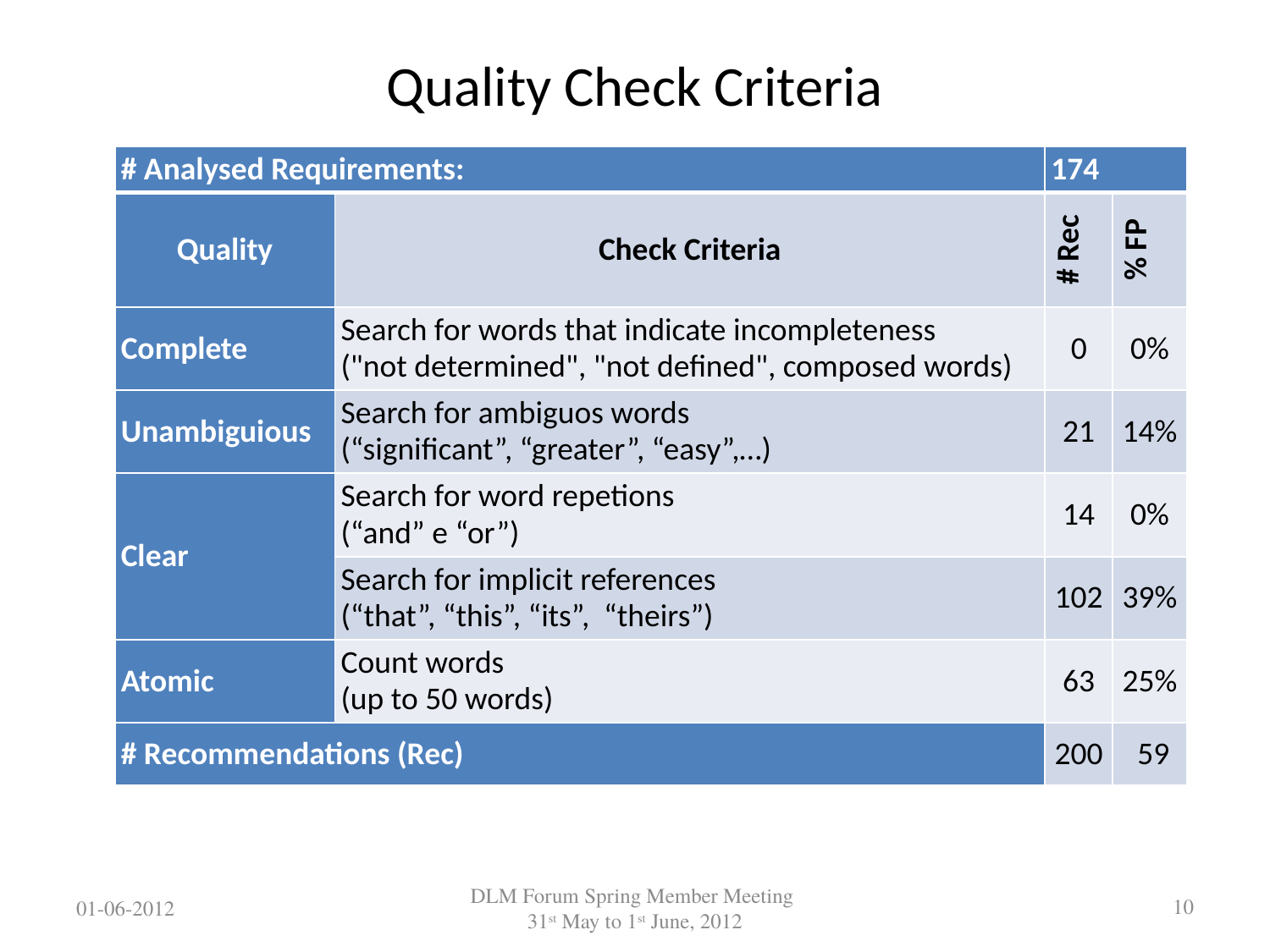

# Quality Check Criteria
| # Analysed Requirements: |  | 174 |  |
| --- | --- | --- | --- |
| Quality | Check Criteria | # Rec | % FP |
| Complete | Search for words that indicate incompleteness ("not determined", "not defined", composed words) | 0 | 0% |
| Unambiguious | Search for ambiguos words (“significant”, “greater”, “easy”,…) | 21 | 14% |
| Clear | Search for word repetions (“and” e “or”) | 14 | 0% |
|  | Search for implicit references (“that”, “this”, “its”, “theirs”) | 102 | 39% |
| Atomic | Count words (up to 50 words) | 63 | 25% |
| # Recommendations (Rec) |  | 200 | 59 |
01-06-2012
DLM Forum Spring Member Meeting
31st May to 1st June, 2012
10